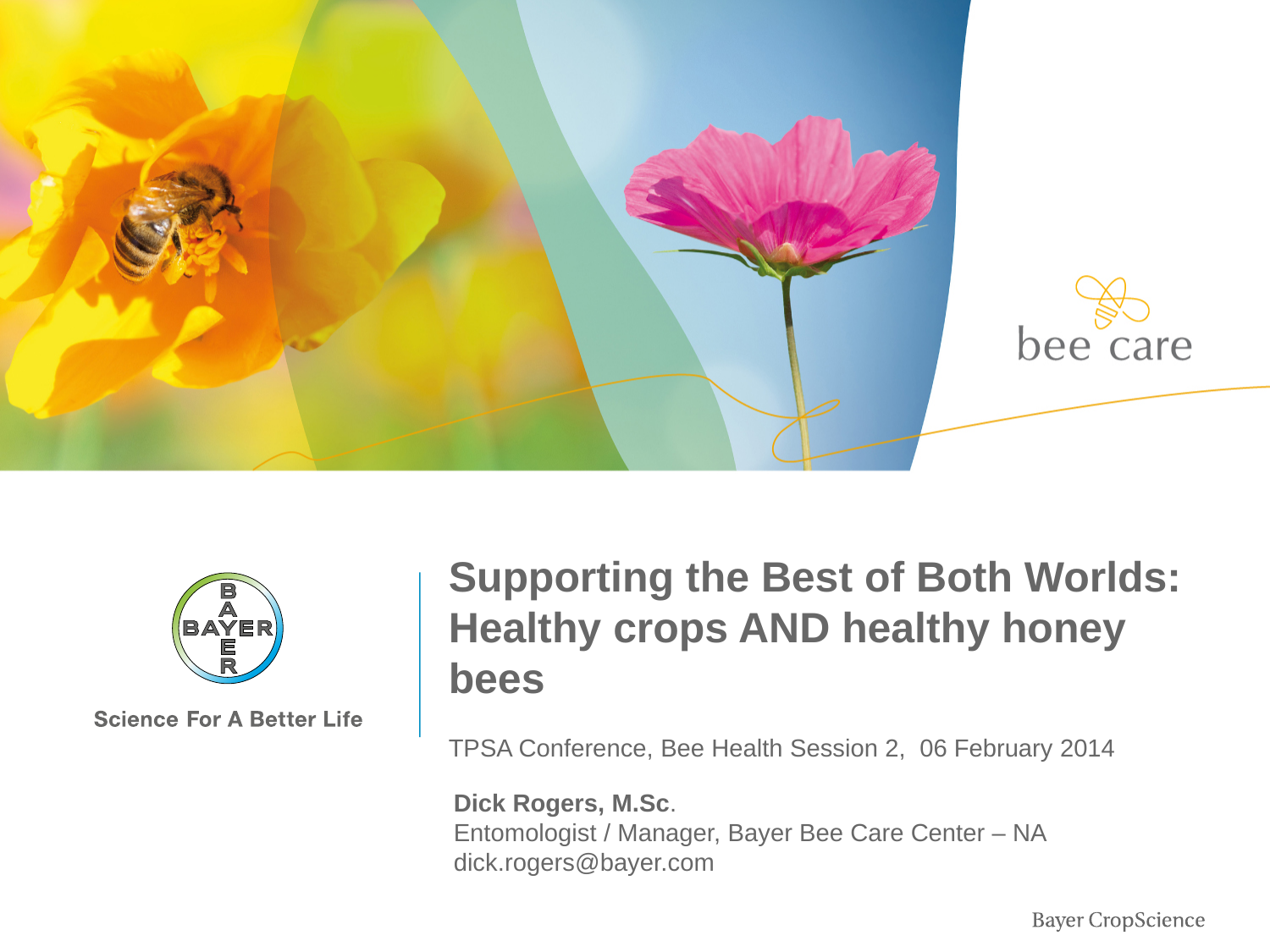

# Supporting the Best of Both Worlds: Healthy crops AND healthy honey bees TPSA Conference, Bee Health Session 2,  06 February 2014
Dick Rogers, M.Sc.
Entomologist / Manager, Bayer Bee Care Center – NA dick.rogers@bayer.com